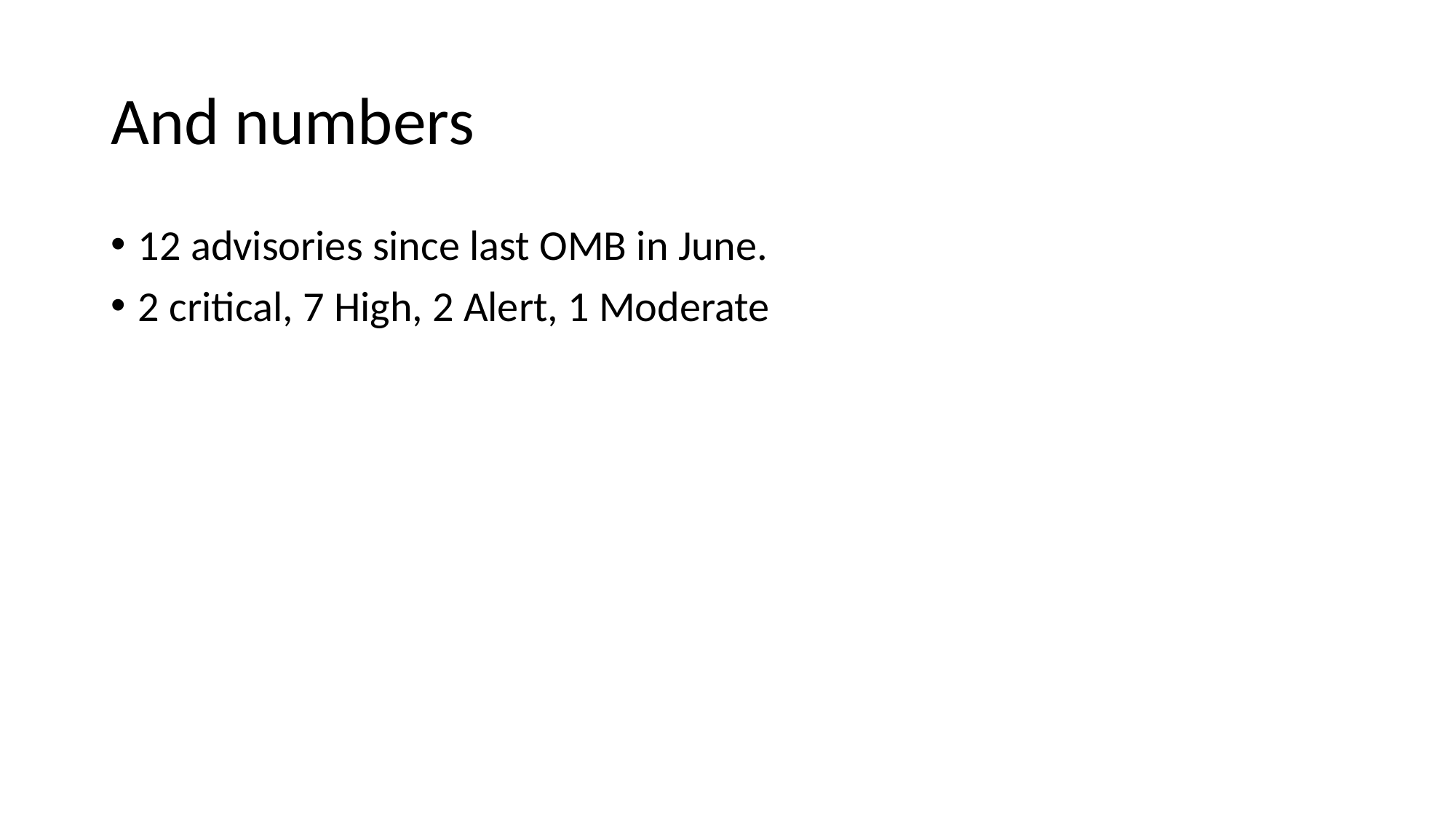

# And numbers
12 advisories since last OMB in June.
2 critical, 7 High, 2 Alert, 1 Moderate